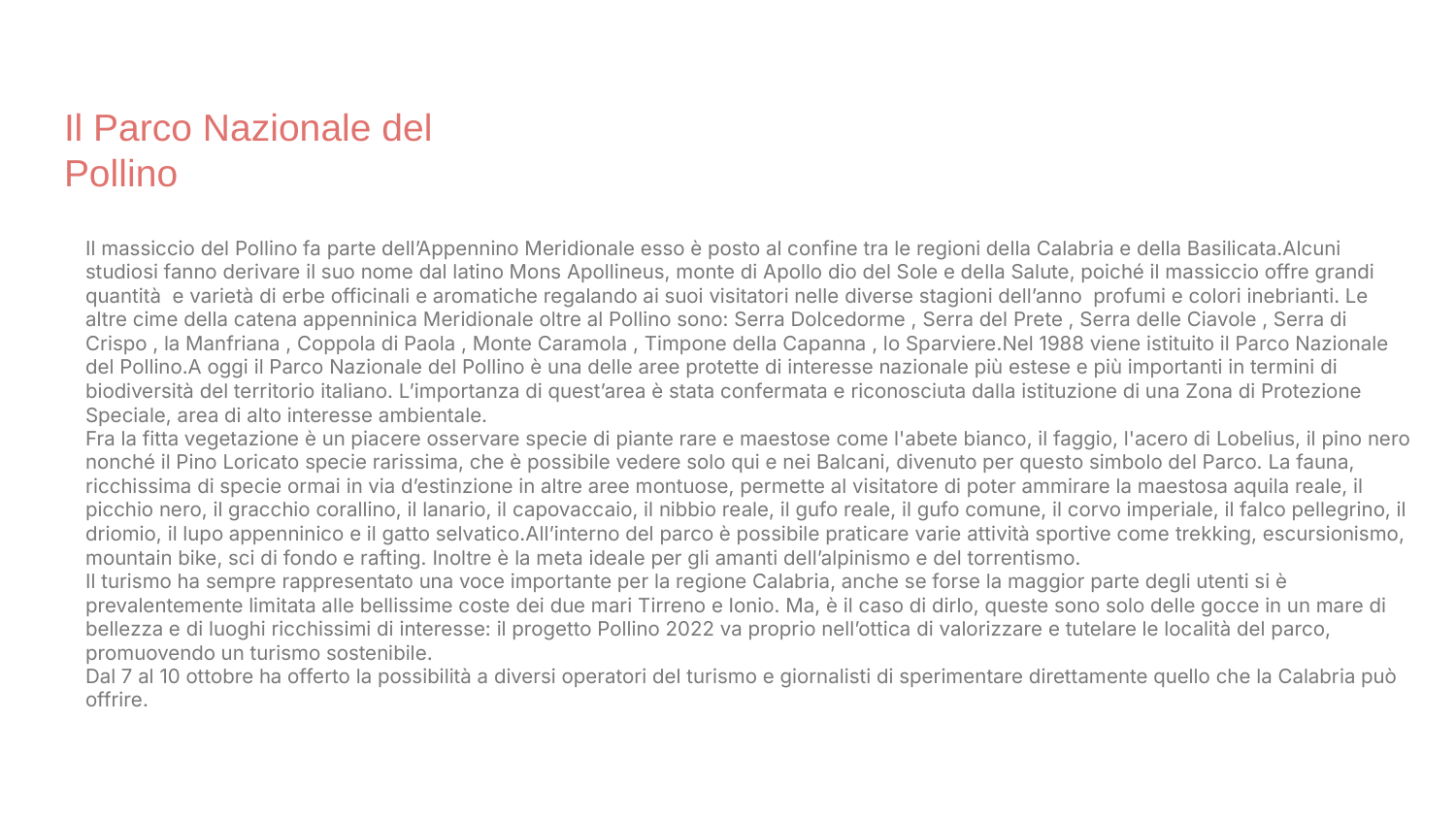

# Il Parco Nazionale del Pollino
Il massiccio del Pollino fa parte dell’Appennino Meridionale esso è posto al confine tra le regioni della Calabria e della Basilicata. Alcuni studiosi fanno derivare il suo nome dal latino Mons Apollineus, monte di Apollo dio del Sole e della Salute, poiché il massiccio offre grandi quantità  e varietà di erbe officinali e aromatiche regalando ai suoi visitatori nelle diverse stagioni dell’anno  profumi e colori inebrianti.  Le altre cime della catena appenninica Meridionale oltre al Pollino sono: Serra Dolcedorme , Serra del Prete , Serra delle Ciavole , Serra di Crispo , la Manfriana , Coppola di Paola , Monte Caramola , Timpone della Capanna , lo Sparviere. Nel 1988 viene istituito il Parco Nazionale del Pollino. A oggi il Parco Nazionale del Pollino è una delle aree protette di interesse nazionale più estese e più importanti in termini di biodiversità del territorio italiano. L’importanza di quest’area è stata confermata e riconosciuta dalla istituzione di una Zona di Protezione Speciale, area di alto interesse ambientale.
Fra la fitta vegetazione è un piacere osservare specie di piante rare e maestose come l'abete bianco, il faggio, l'acero di Lobelius, il pino nero nonché il Pino Loricato specie rarissima, che è possibile vedere solo qui e nei Balcani, divenuto per questo simbolo del Parco. La fauna, ricchissima di specie ormai in via d’estinzione in altre aree montuose, permette al visitatore di poter ammirare la maestosa aquila reale, il picchio nero, il gracchio corallino, il lanario, il capovaccaio, il nibbio reale, il gufo reale, il gufo comune, il corvo imperiale, il falco pellegrino, il driomio, il lupo appenninico e il gatto selvatico. All’interno del parco è possibile praticare varie attività sportive come trekking, escursionismo, mountain bike, sci di fondo e rafting. Inoltre è la meta ideale per gli amanti dell’alpinismo e del torrentismo.
Il turismo ha sempre rappresentato una voce importante per la regione Calabria, anche se forse la maggior parte degli utenti si è prevalentemente limitata alle bellissime coste dei due mari Tirreno e Ionio. Ma, è il caso di dirlo, queste sono solo delle gocce in un mare di bellezza e di luoghi ricchissimi di interesse: il progetto Pollino 2022 va proprio nell’ottica di valorizzare e tutelare le località del parco, promuovendo un turismo sostenibile.
Dal 7 al 10 ottobre ha offerto la possibilità a diversi operatori del turismo e giornalisti di sperimentare direttamente quello che la Calabria può offrire.